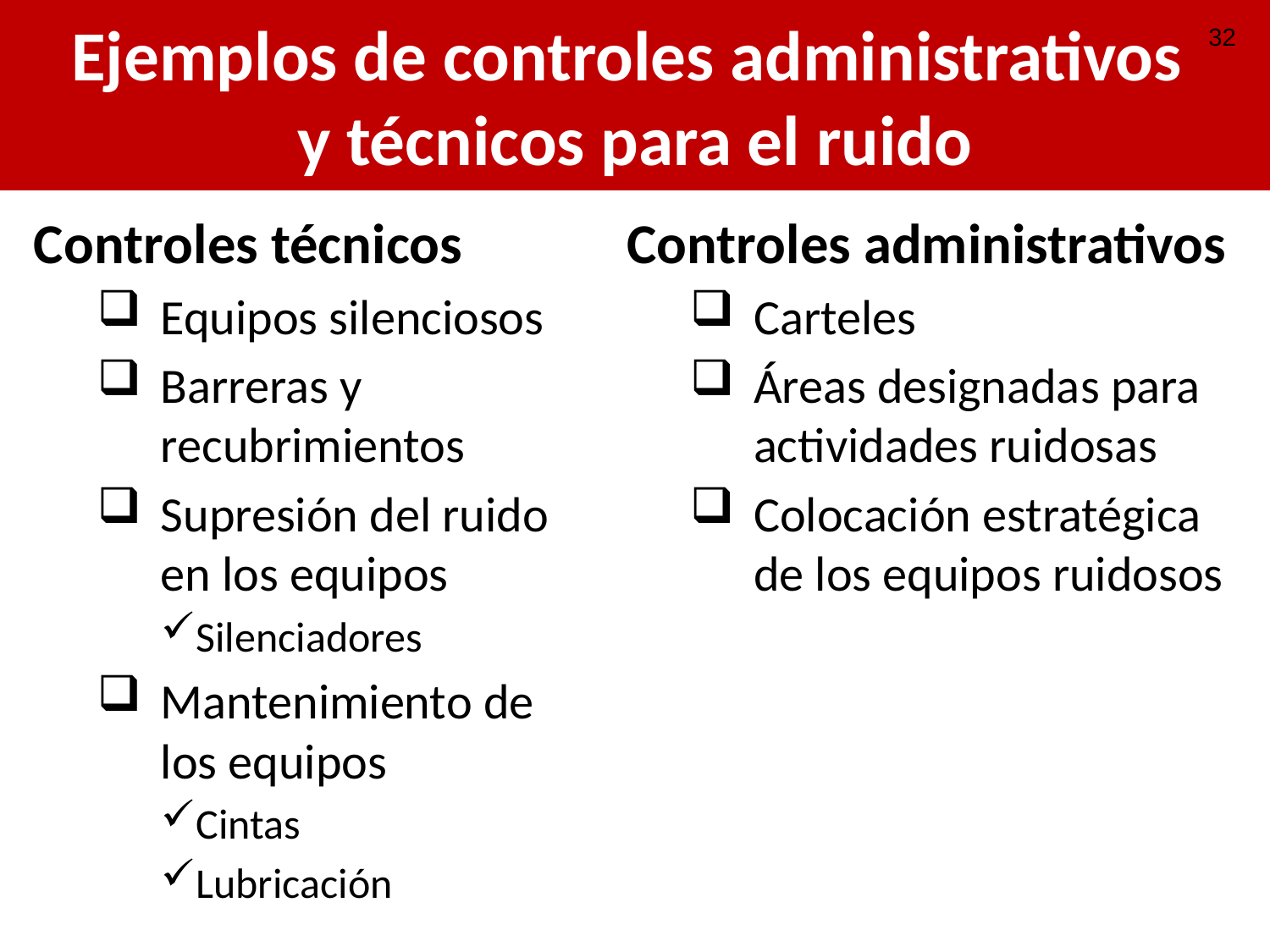

# Ejemplos de controles administrativos y técnicos para el ruido
32
Controles técnicos
Equipos silenciosos
Barreras y recubrimientos
Supresión del ruido en los equipos
Silenciadores
Mantenimiento de los equipos
Cintas
Lubricación
Controles administrativos
Carteles
Áreas designadas para actividades ruidosas
Colocación estratégica de los equipos ruidosos